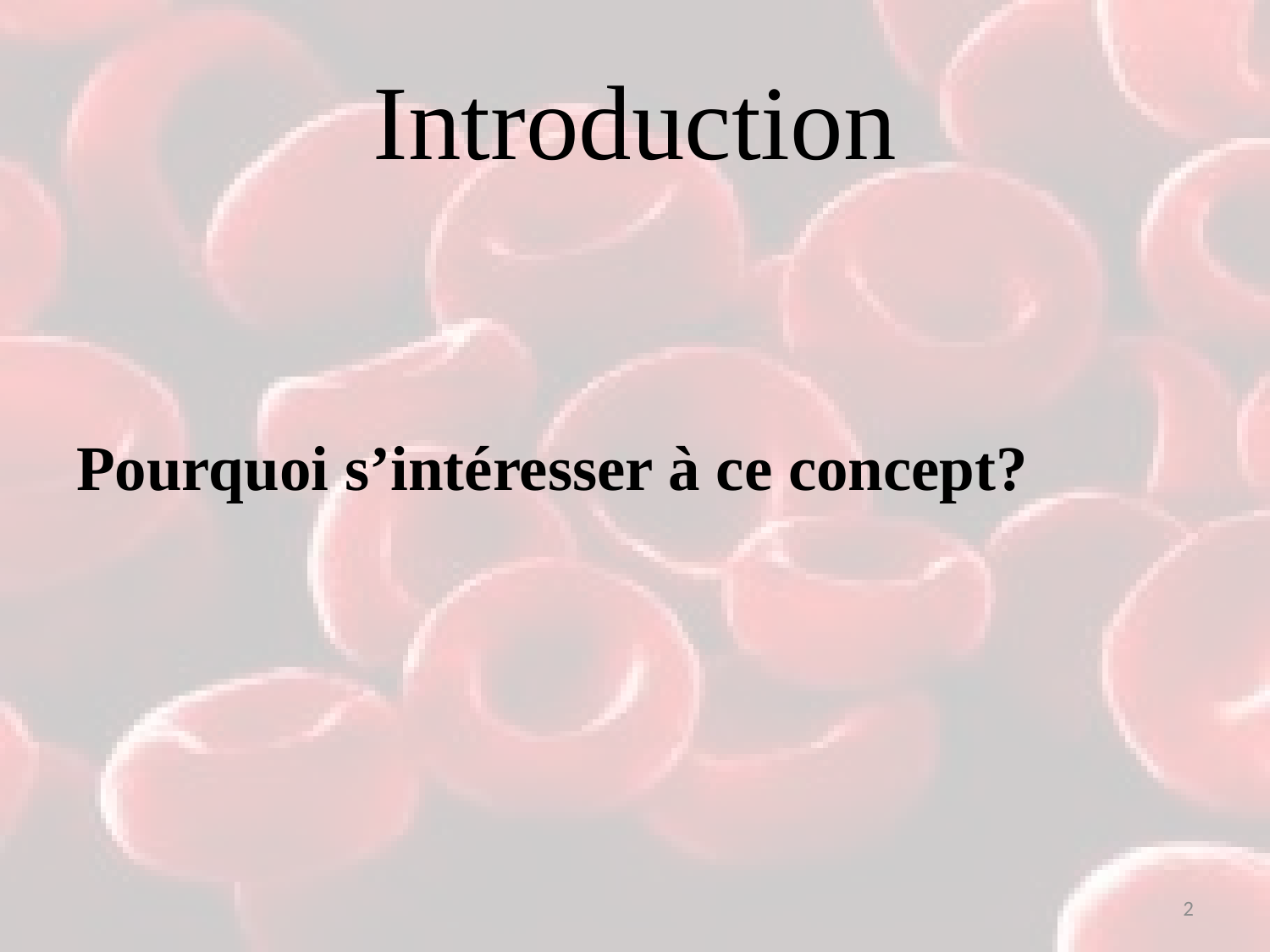

# Introduction
Pourquoi s’intéresser à ce concept?
2